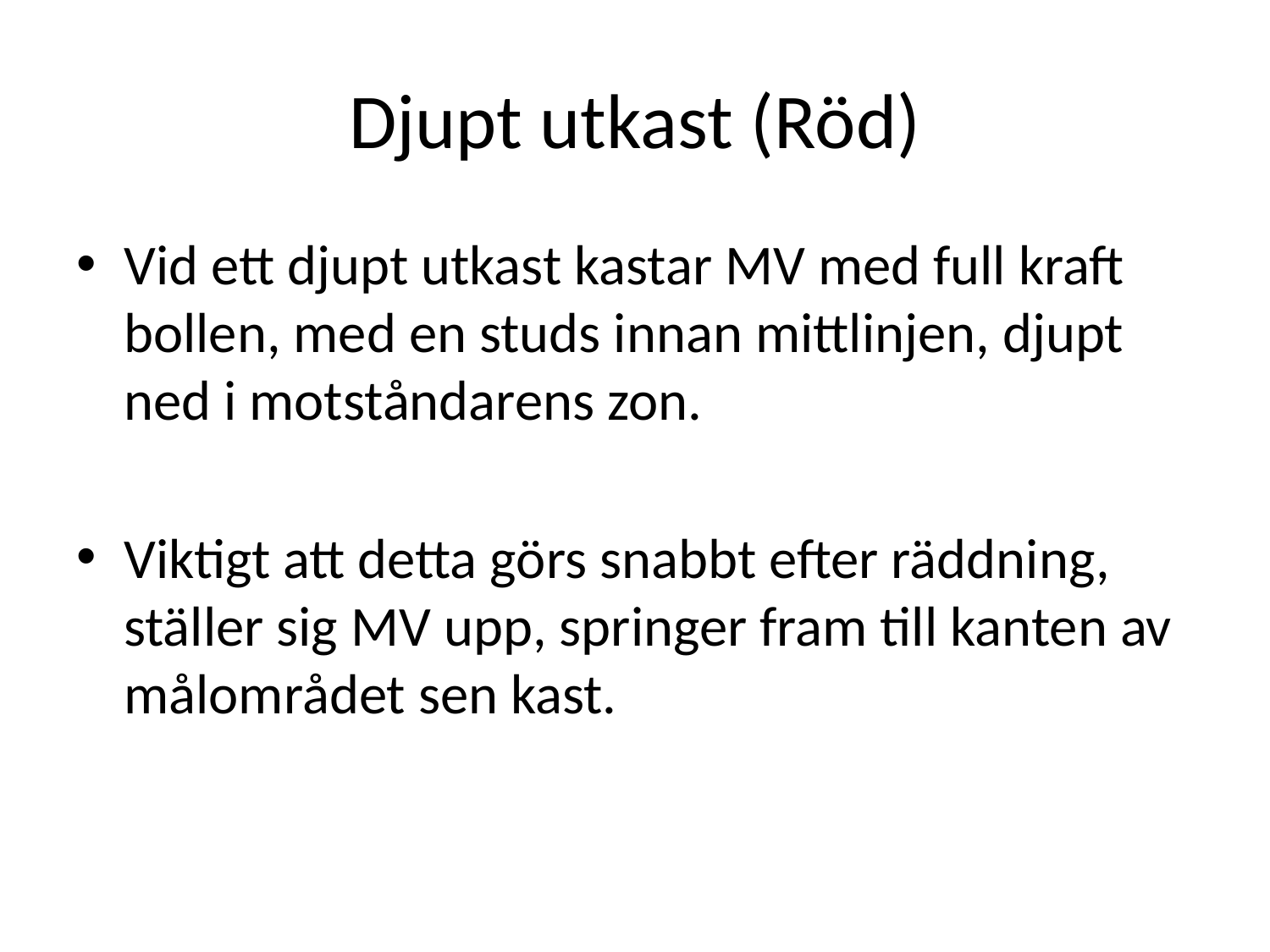

# Djupt utkast (Röd)
Vid ett djupt utkast kastar MV med full kraft bollen, med en studs innan mittlinjen, djupt ned i motståndarens zon.

Viktigt att detta görs snabbt efter räddning, ställer sig MV upp, springer fram till kanten av målområdet sen kast.